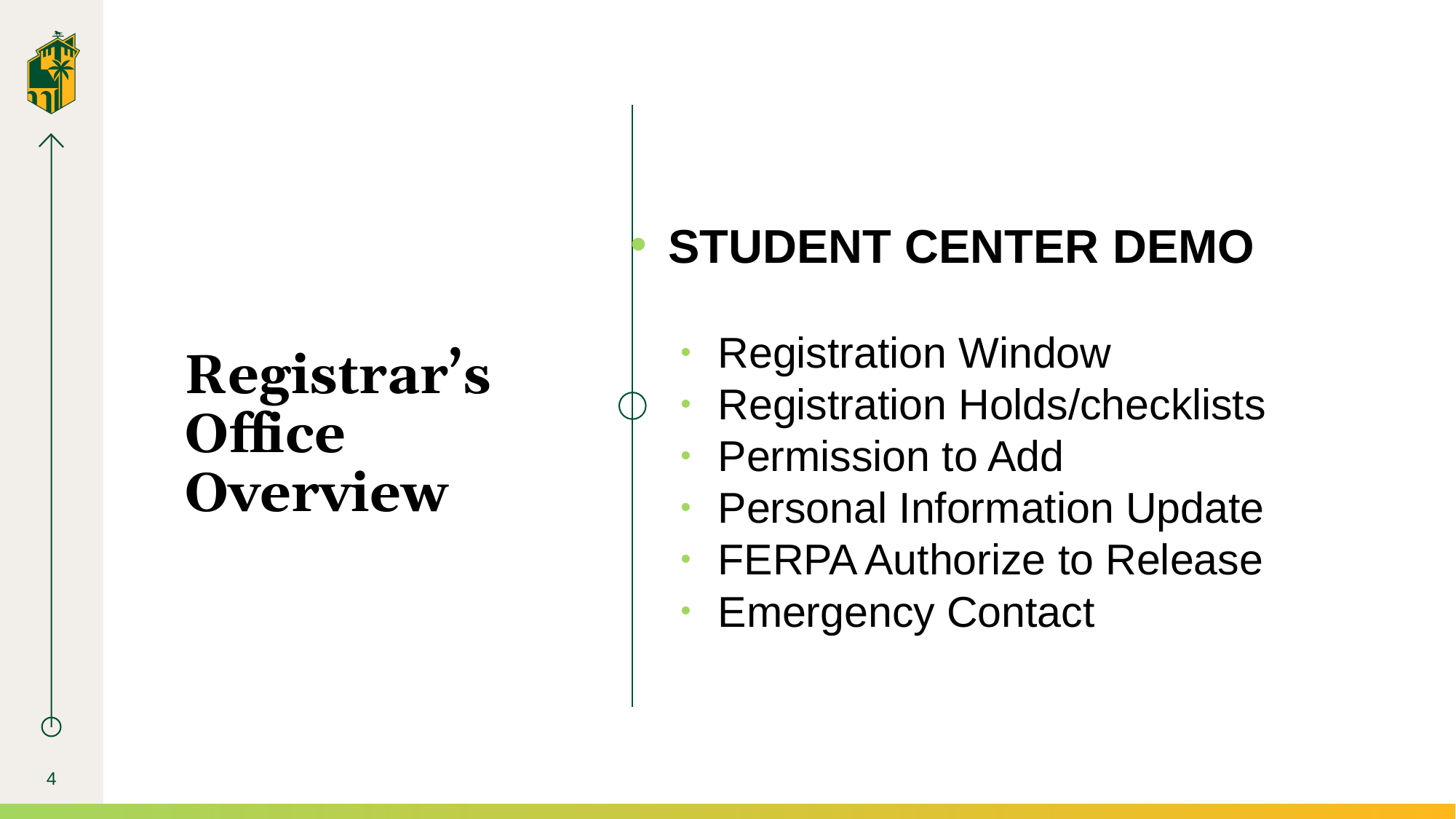

STUDENT CENTER DEMO

Registration Window
Registration Holds/checklists
Permission to Add
Personal Information Update
FERPA Authorize to Release
Emergency Contact
# Registrar’s Office Overview
4